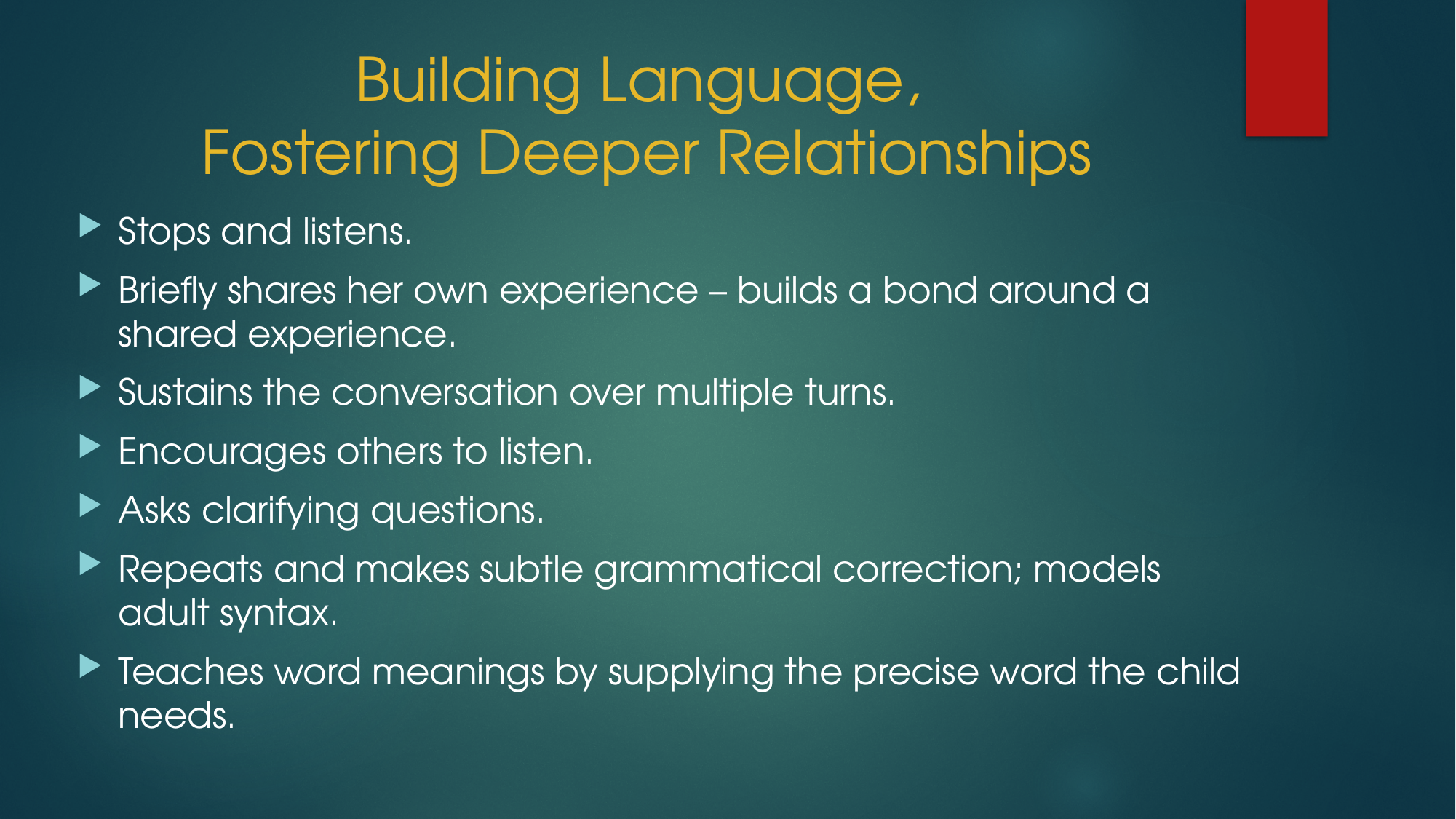

# Building Language, Fostering Deeper Relationships
Stops and listens.
Briefly shares her own experience – builds a bond around a shared experience.
Sustains the conversation over multiple turns.
Encourages others to listen.
Asks clarifying questions.
Repeats and makes subtle grammatical correction; models adult syntax.
Teaches word meanings by supplying the precise word the child needs.